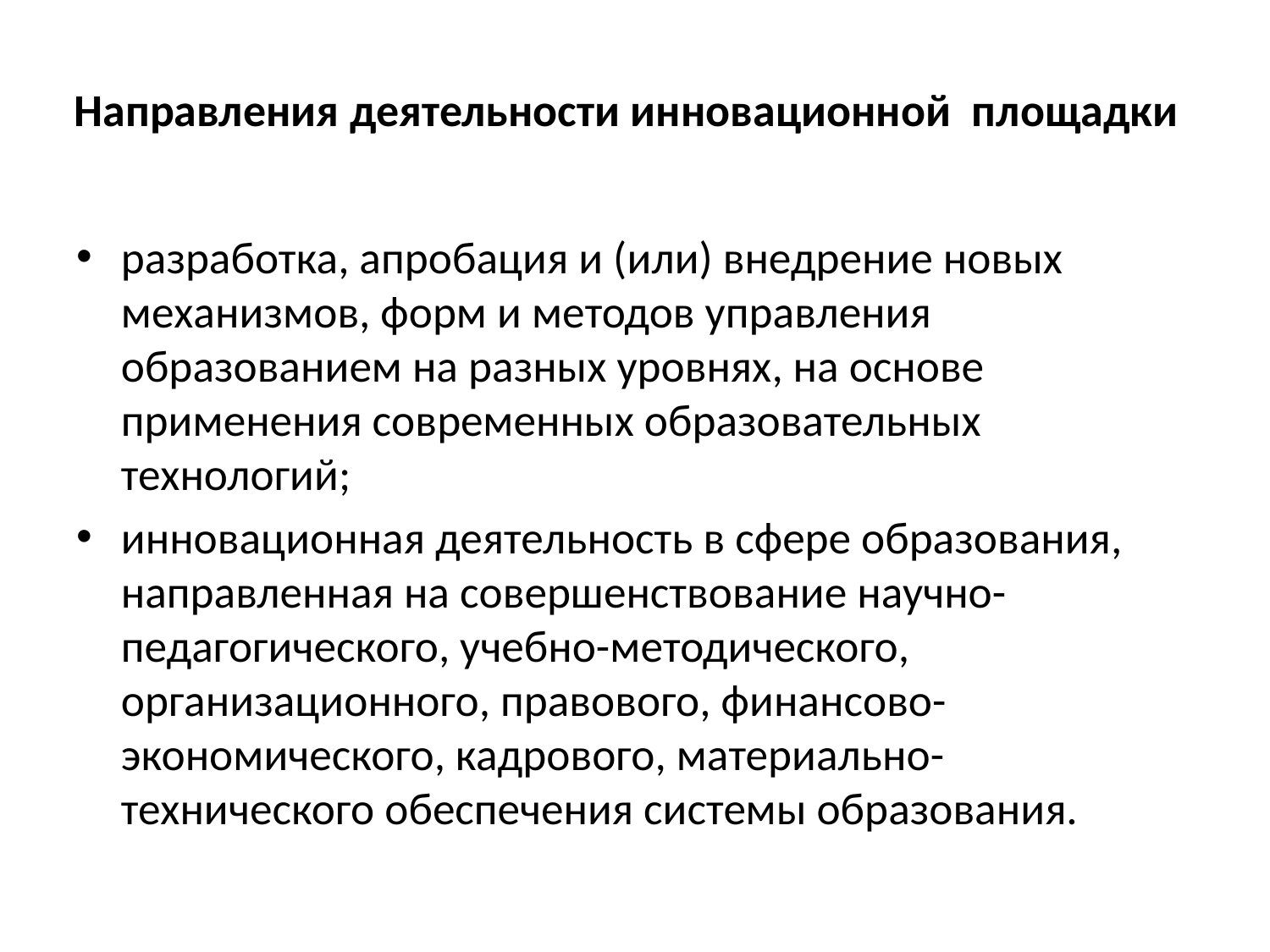

# Направления деятельности инновационной  площадки
разработка, апробация и (или) внедрение новых  механизмов, форм и методов управления  образованием на разных уровнях, на основе  применения современных образовательных  технологий;
инновационная деятельность в сфере образования,  направленная на совершенствование научно-  педагогического, учебно-методического,  организационного, правового, финансово-  экономического, кадрового, материально-  технического обеспечения системы образования.